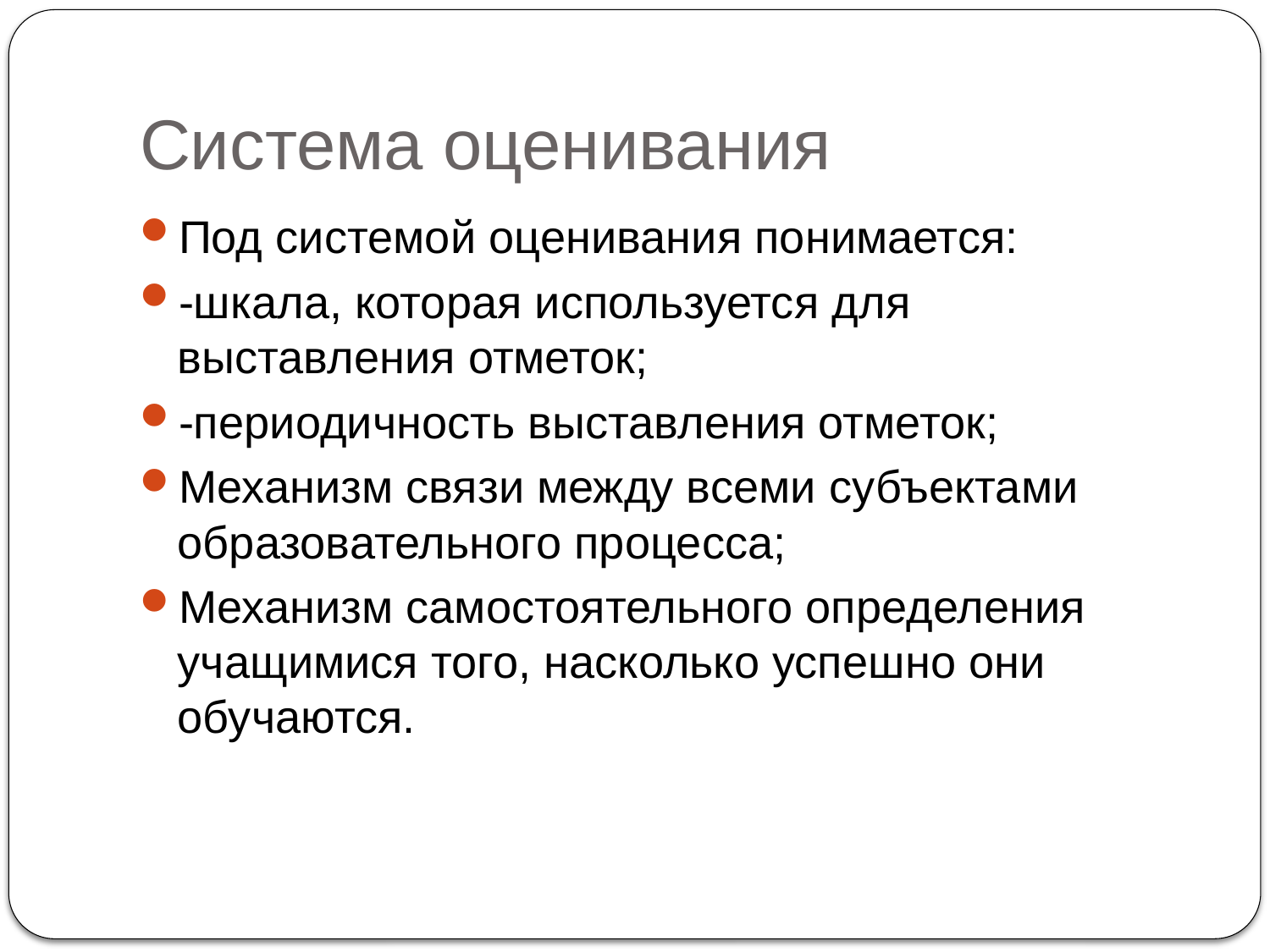

# Система оценивания
Под системой оценивания понимается:
-шкала, которая используется для выставления отметок;
-периодичность выставления отметок;
Механизм связи между всеми субъектами образовательного процесса;
Механизм самостоятельного определения учащимися того, насколько успешно они обучаются.